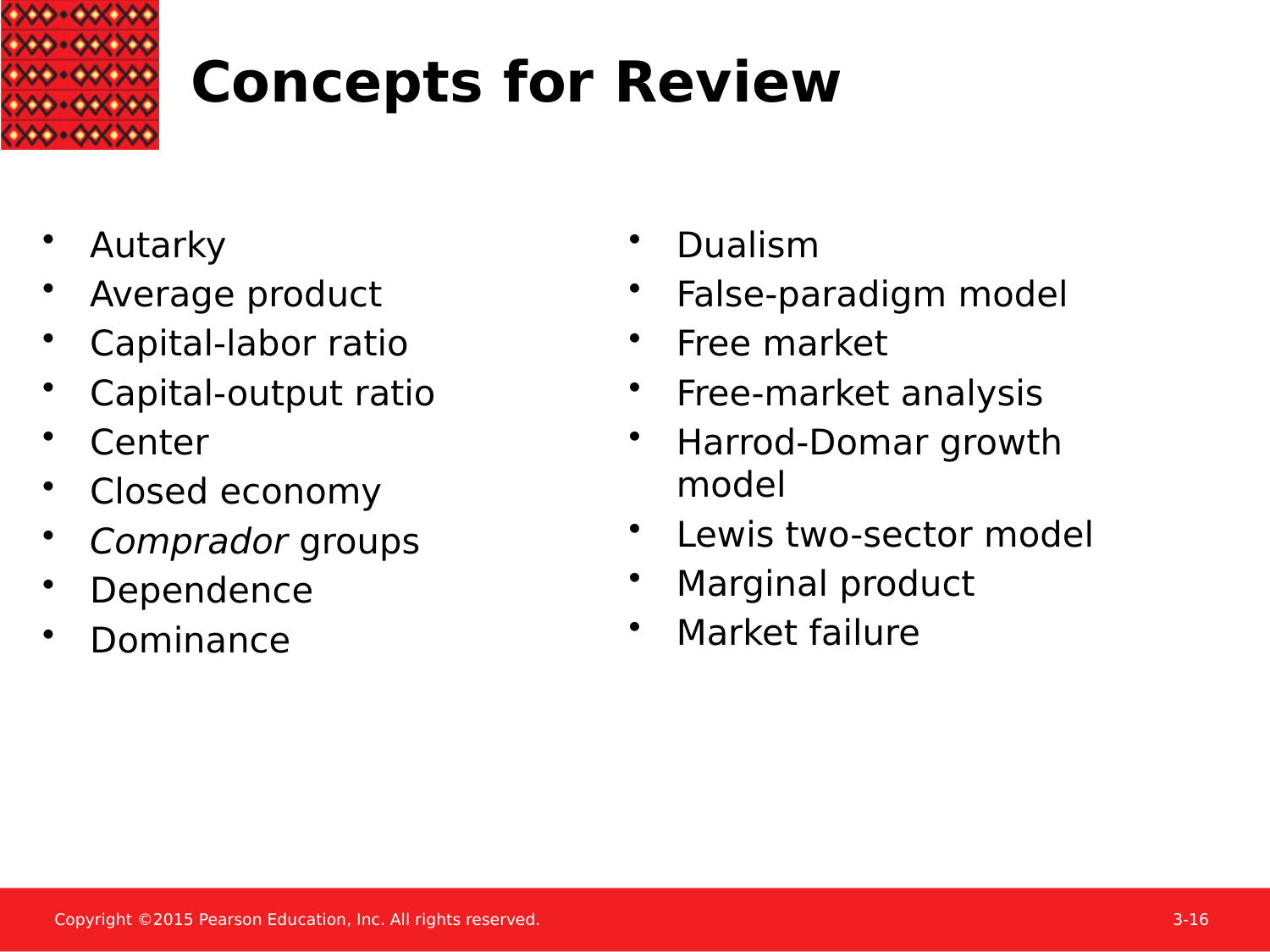

Concepts for Review
Autarky
Average product
Capital-labor ratio
Capital-output ratio
Center
Closed economy
Comprador groups
Dependence
Dominance

Dualism
False-paradigm model
Free market
Free-market analysis
Harrod-Domar growth model
Lewis two-sector model
Marginal product
Market failure